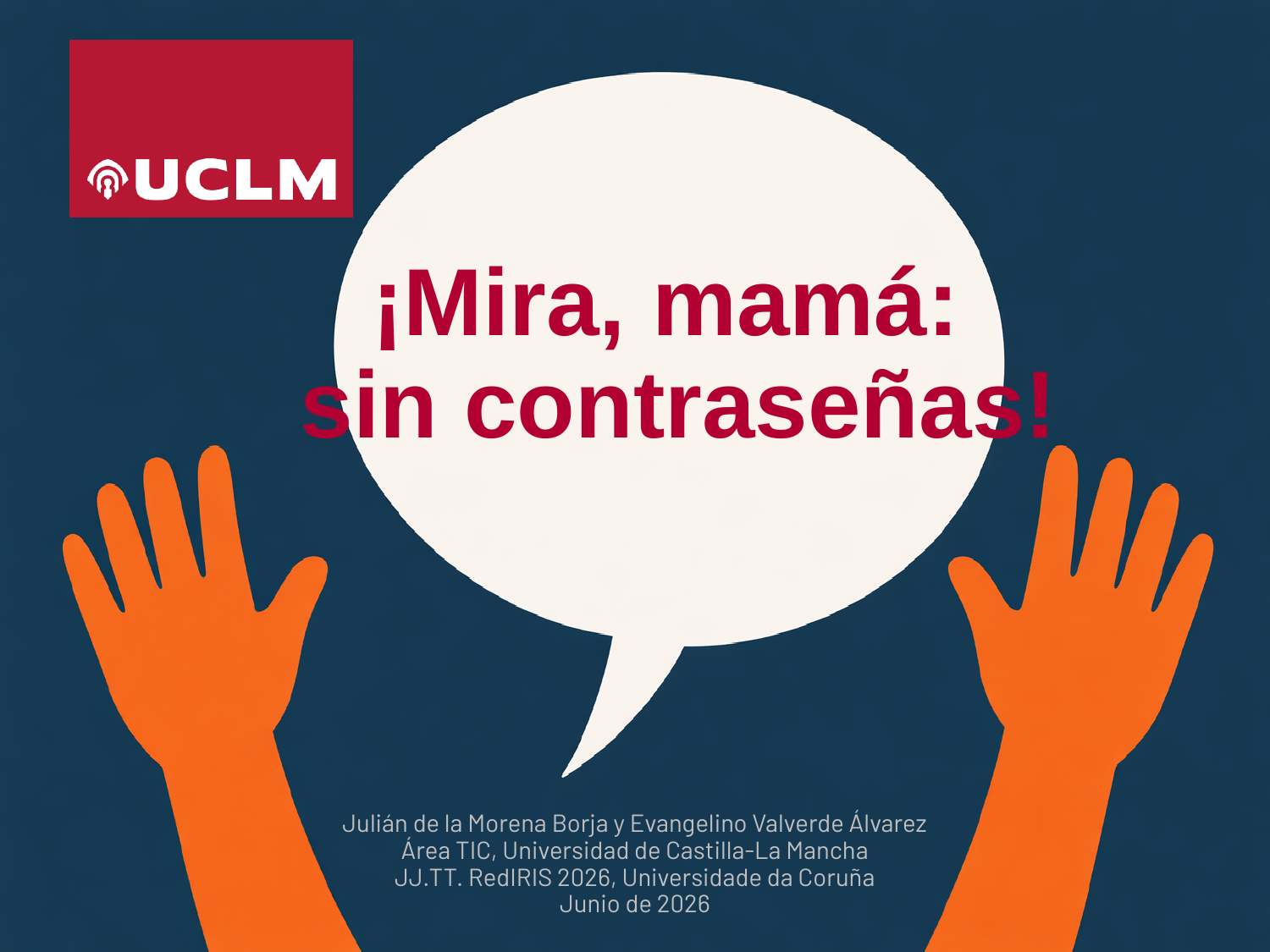

¡Mira, mamá:
sin contraseñas!
Julián de la Morena Borja y Evangelino Valverde Álvarez
Área TIC, Universidad de Castilla-La Mancha
JJ.TT. RedIRIS 2026, Universidade da Coruña
Junio de 2026